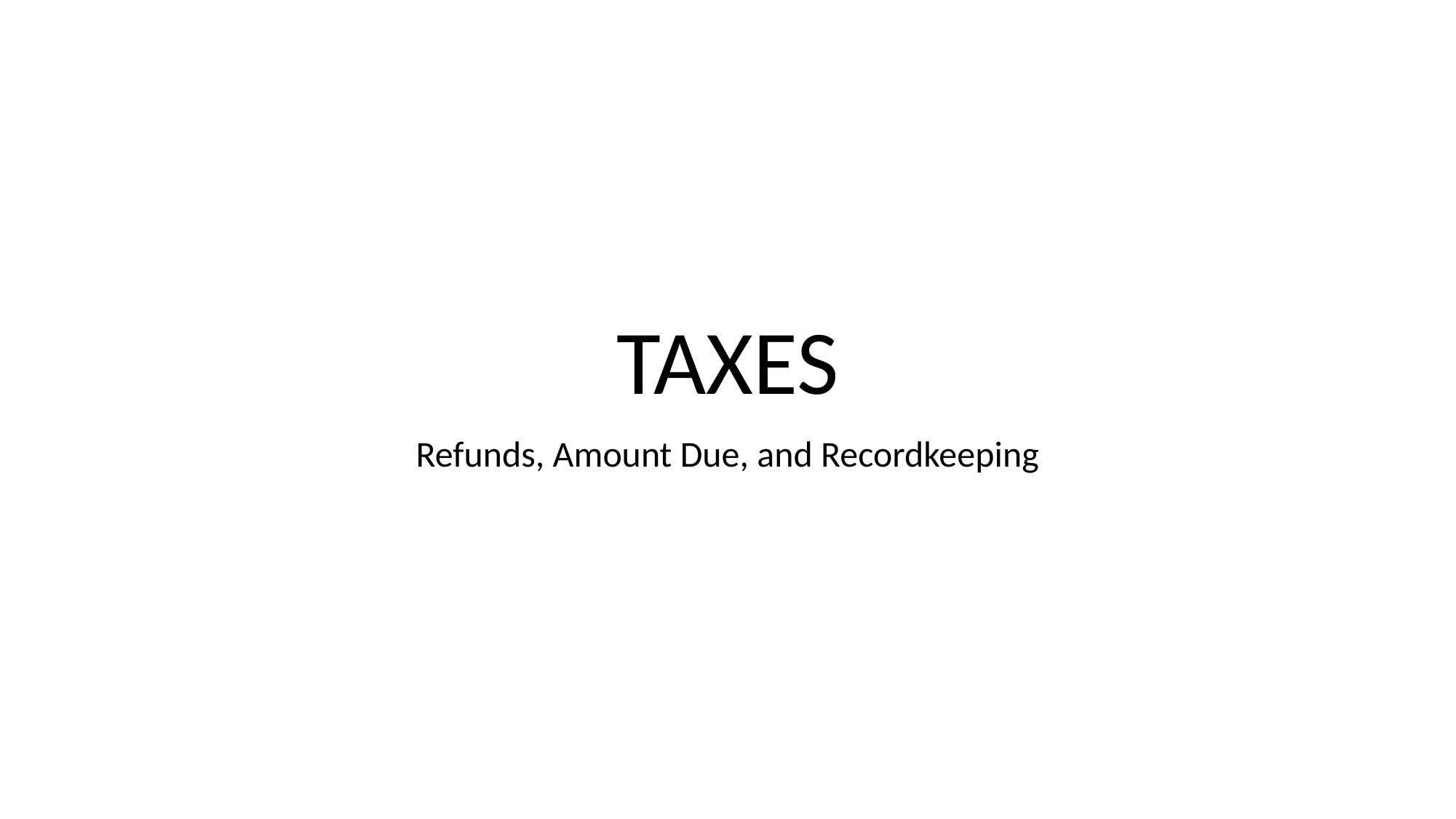

# TAXES
Refunds, Amount Due, and Recordkeeping